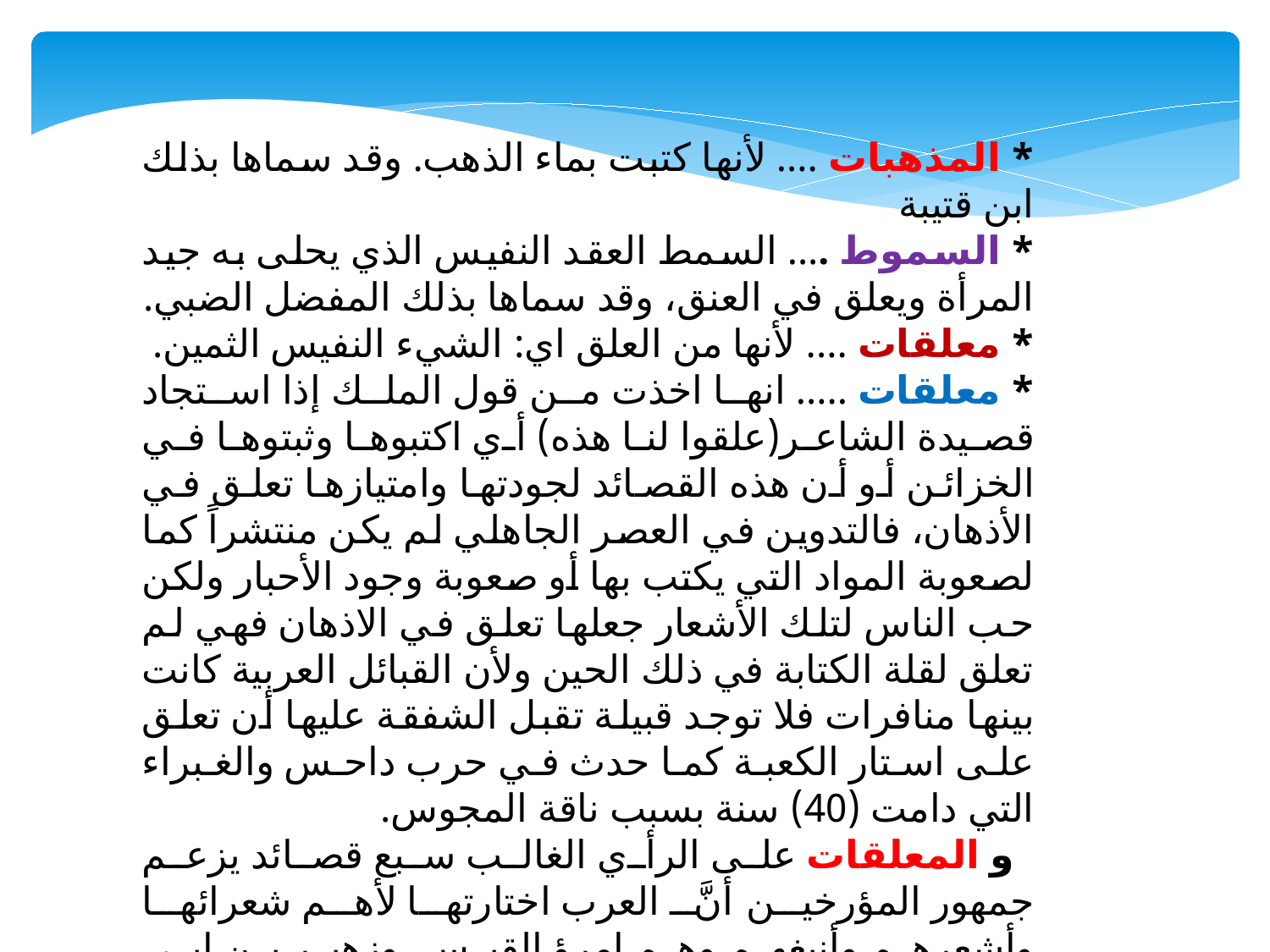

* المذهبات .... لأنها كتبت بماء الذهب. وقد سماها بذلك ابن قتيبة
* السموط .... السمط العقد النفيس الذي يحلى به جيد المرأة ويعلق في العنق، وقد سماها بذلك المفضل الضبي.
* معلقات .... لأنها من العلق اي: الشيء النفيس الثمين.
* معلقات ..... انها اخذت من قول الملك إذا استجاد قصيدة الشاعر(علقوا لنا هذه) أي اكتبوها وثبتوها في الخزائن أو أن هذه القصائد لجودتها وامتيازها تعلق في الأذهان، فالتدوين في العصر الجاهلي لم يكن منتشراً كما لصعوبة المواد التي يكتب بها أو صعوبة وجود الأحبار ولكن حب الناس لتلك الأشعار جعلها تعلق في الاذهان فهي لم تعلق لقلة الكتابة في ذلك الحين ولأن القبائل العربية كانت بينها منافرات فلا توجد قبيلة تقبل الشفقة عليها أن تعلق على استار الكعبة كما حدث في حرب داحس والغبراء التي دامت (40) سنة بسبب ناقة المجوس.
  و المعلقات على الرأي الغالب سبع قصائد يزعم جمهور المؤرخين أنَّ العرب اختارتها لأهم شعرائها وأشعرهم وأنبغهم وهم امرؤ القيس، وزهير بن ابي سلمى، وطرفة ابن العبد، وليد بن ربيعة، وعنترة بن شداد، وعمرو بن كلثوم، والحارث بن حلزة.